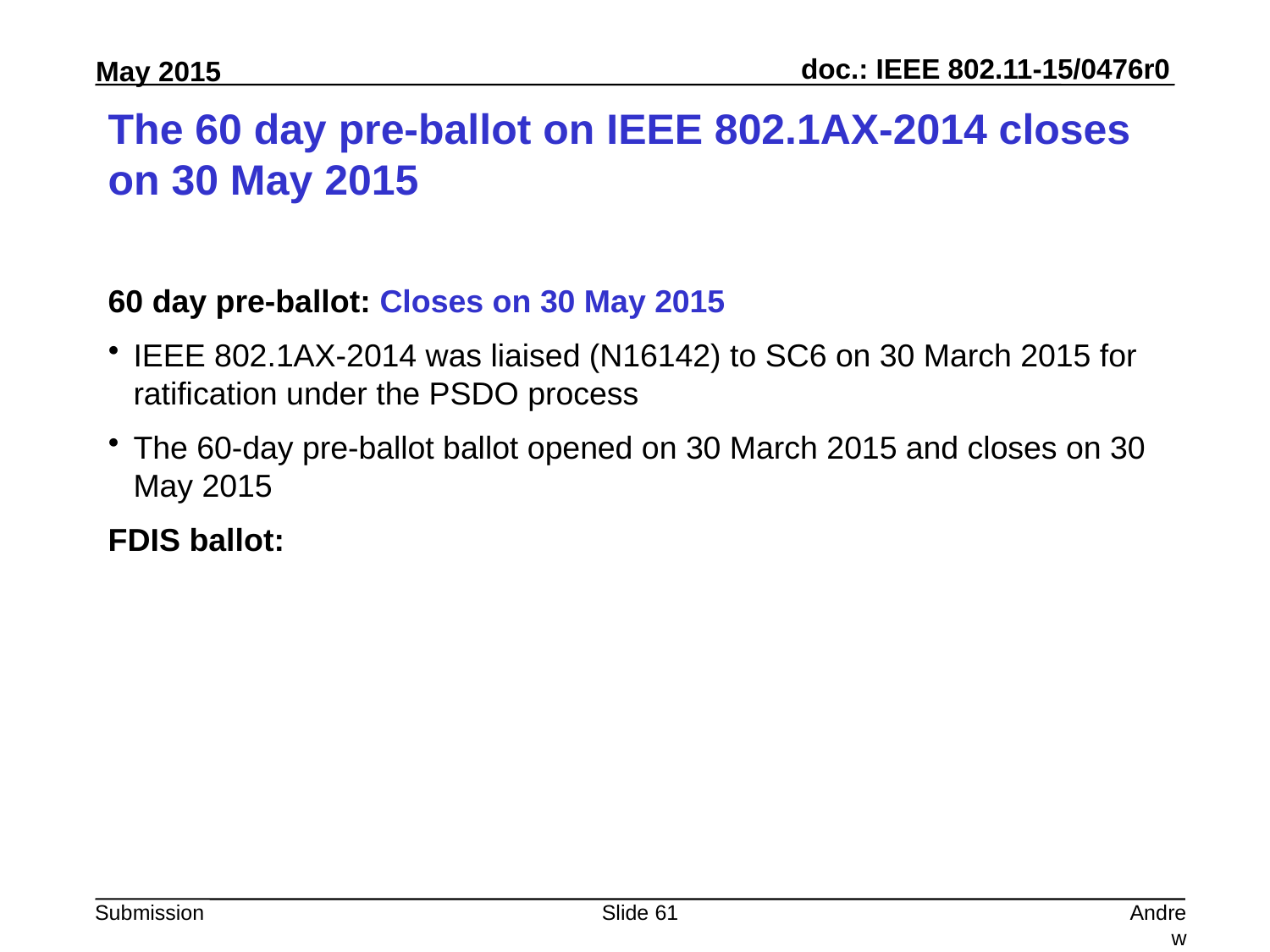

# The 60 day pre-ballot on IEEE 802.1AX-2014 closes on 30 May 2015
60 day pre-ballot: Closes on 30 May 2015
IEEE 802.1AX-2014 was liaised (N16142) to SC6 on 30 March 2015 for ratification under the PSDO process
The 60-day pre-ballot ballot opened on 30 March 2015 and closes on 30 May 2015
FDIS ballot:

Slide 61
Andrew Myles, Cisco